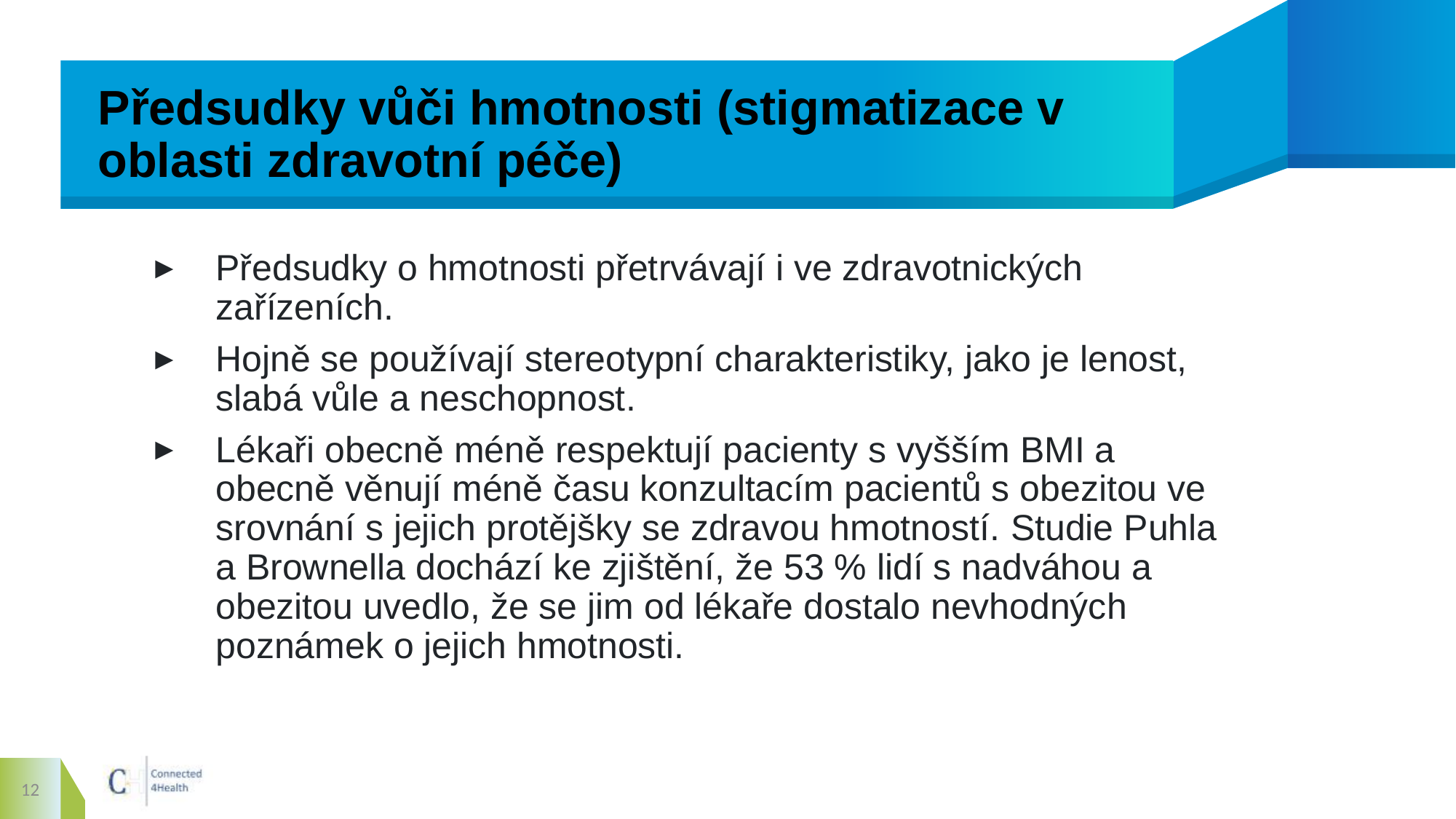

# Předsudky vůči hmotnosti (stigmatizace v oblasti zdravotní péče)
Předsudky o hmotnosti přetrvávají i ve zdravotnických zařízeních.
Hojně se používají stereotypní charakteristiky, jako je lenost, slabá vůle a neschopnost.
Lékaři obecně méně respektují pacienty s vyšším BMI a obecně věnují méně času konzultacím pacientů s obezitou ve srovnání s jejich protějšky se zdravou hmotností. Studie Puhla a Brownella dochází ke zjištění, že 53 % lidí s nadváhou a obezitou uvedlo, že se jim od lékaře dostalo nevhodných poznámek o jejich hmotnosti.
12